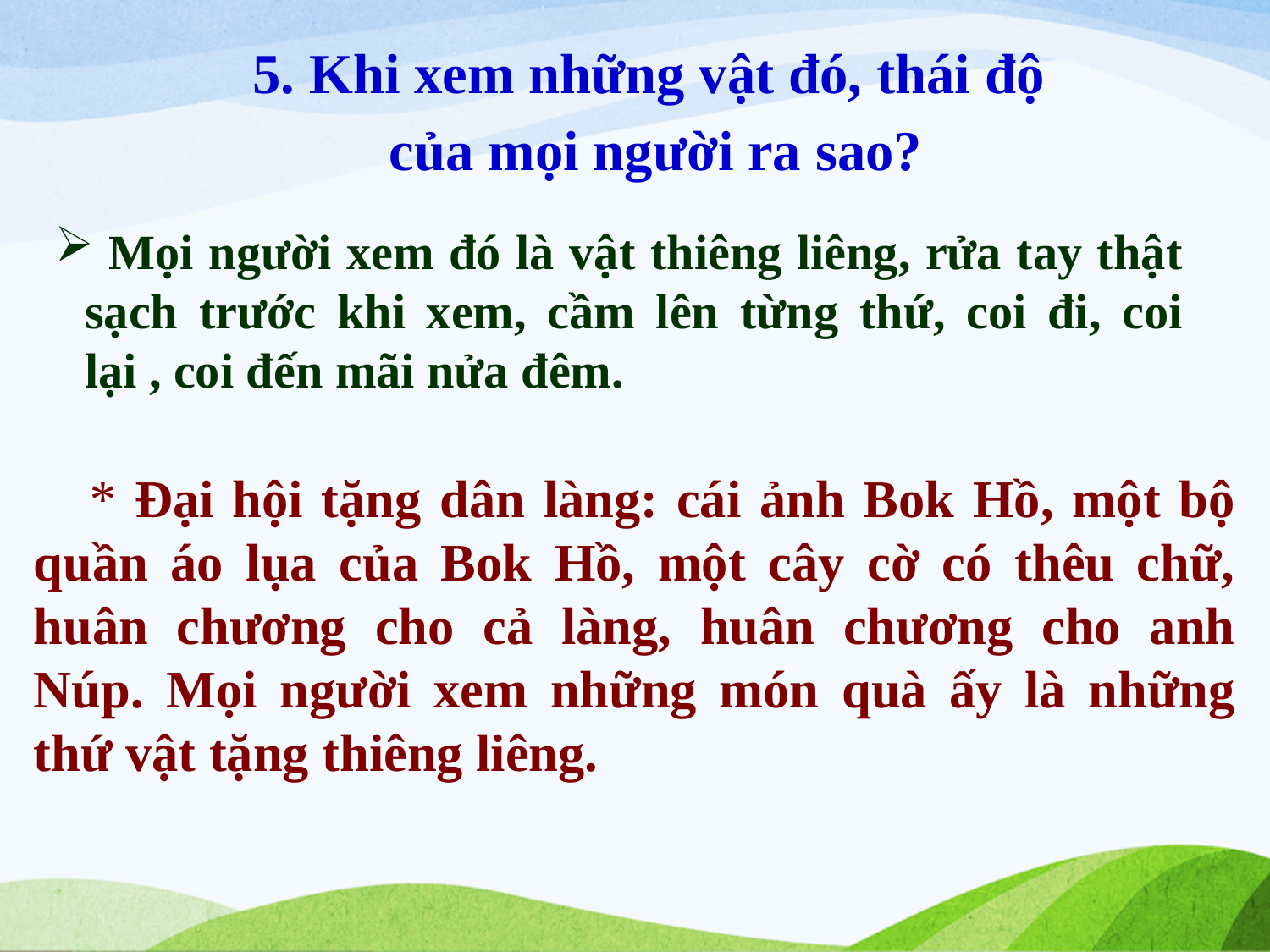

5. Khi xem những vật đó, thái độ
của mọi người ra sao?
 Mọi người xem đó là vật thiêng liêng, rửa tay thật sạch trước khi xem, cầm lên từng thứ, coi đi, coi lại , coi đến mãi nửa đêm.

   * Đại hội tặng dân làng: cái ảnh Bok Hồ, một bộ quần áo lụa của Bok Hồ, một cây cờ có thêu chữ, huân chương cho cả làng, huân chương cho anh Núp. Mọi người xem những món quà ấy là những thứ vật tặng thiêng liêng.